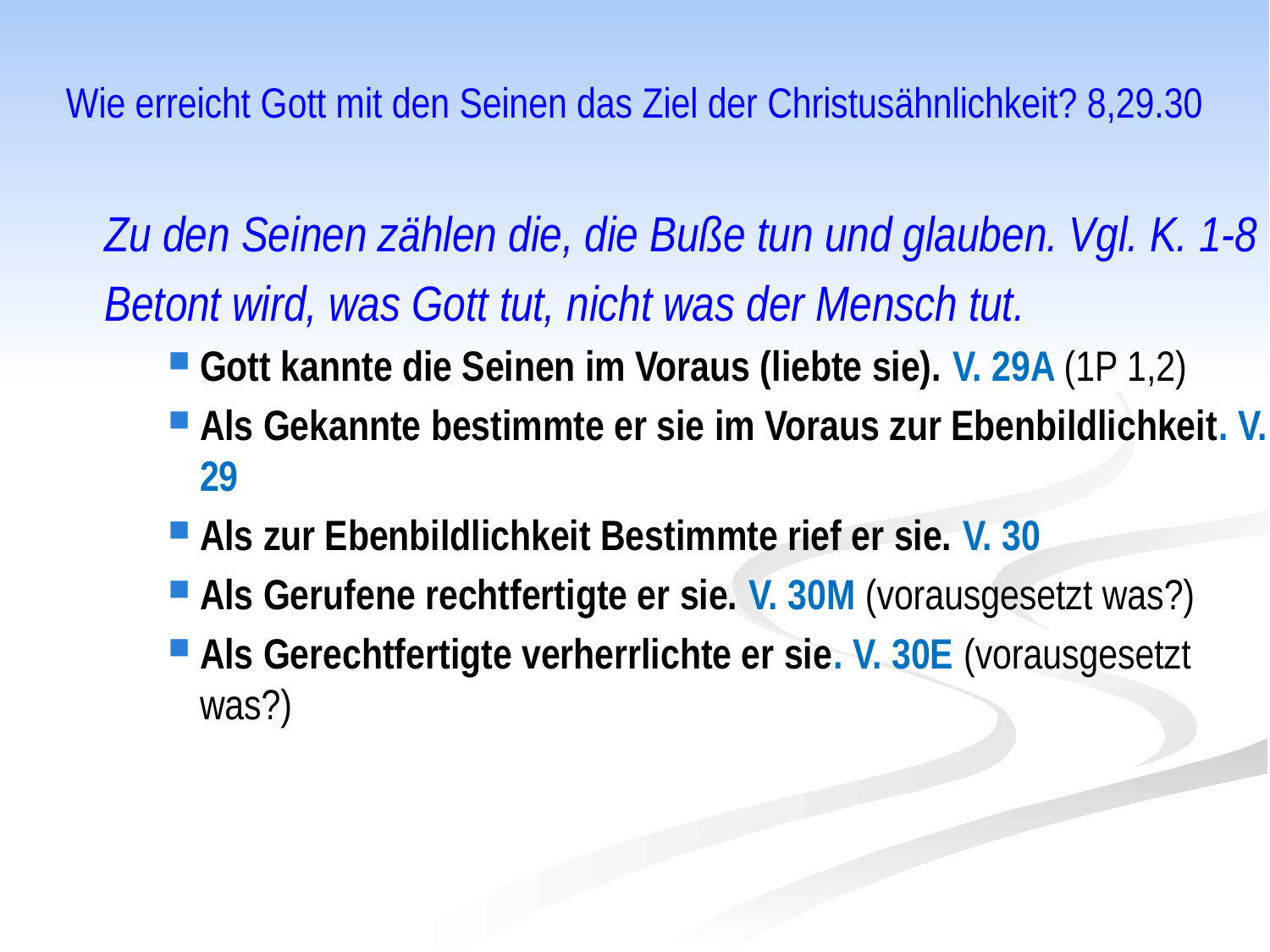

# Wie erreicht Gott mit den Seinen das Ziel der Christusähnlichkeit? 8,29.30
Zu den Seinen zählen die, die Buße tun und glauben. Vgl. K. 1-8
Betont wird, was Gott tut, nicht was der Mensch tut.
Gott kannte die Seinen im Voraus (liebte sie). V. 29A (1P 1,2)
Als Gekannte bestimmte er sie im Voraus zur Ebenbildlichkeit. V. 29
Als zur Ebenbildlichkeit Bestimmte rief er sie. V. 30
Als Gerufene rechtfertigte er sie. V. 30M (vorausgesetzt was?)
Als Gerechtfertigte verherrlichte er sie. V. 30E (vorausgesetzt was?)